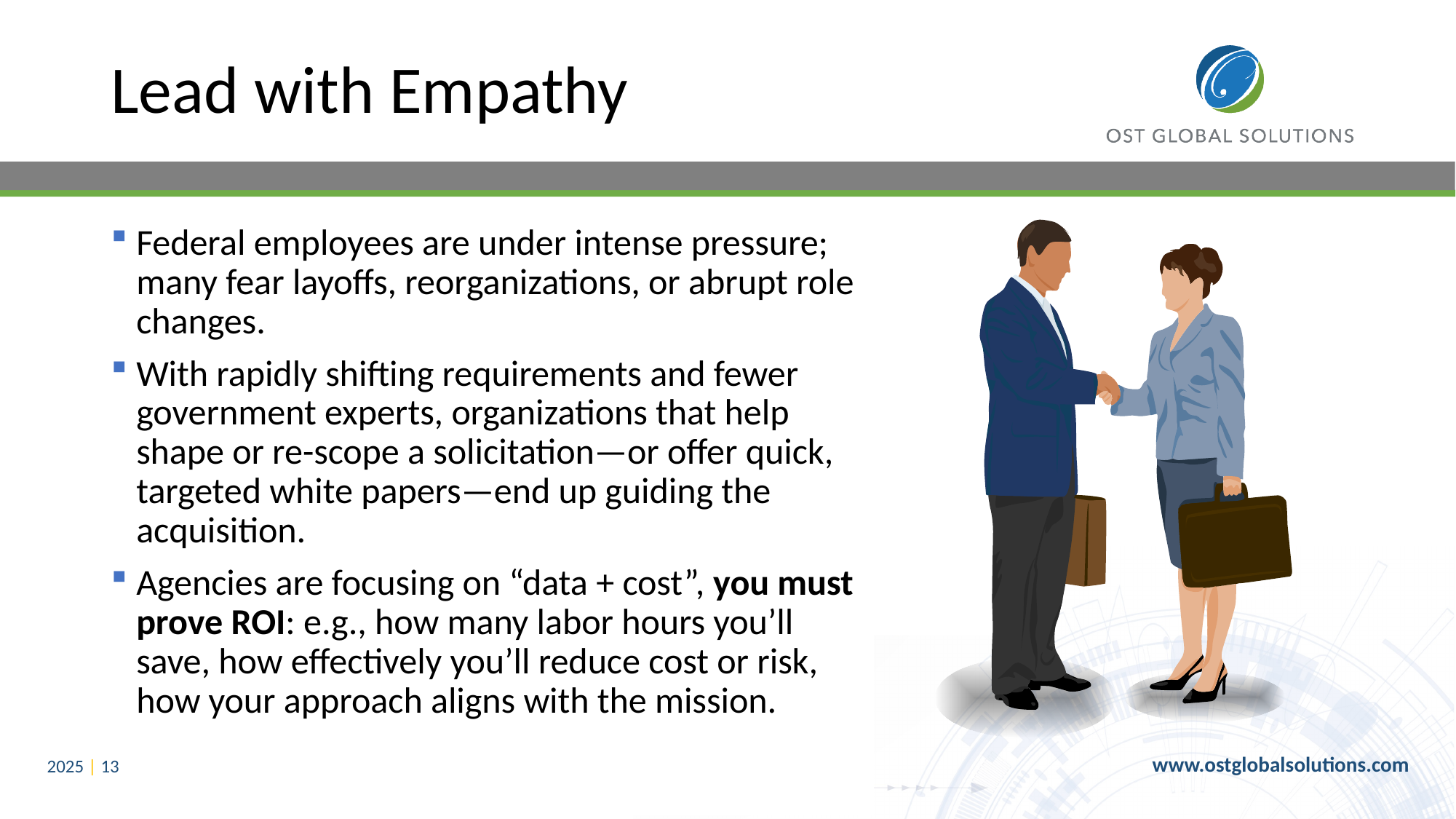

# Lead with Empathy
Federal employees are under intense pressure; many fear layoffs, reorganizations, or abrupt role changes.
With rapidly shifting requirements and fewer government experts, organizations that help shape or re-scope a solicitation—or offer quick, targeted white papers—end up guiding the acquisition.
Agencies are focusing on “data + cost”, you must prove ROI: e.g., how many labor hours you’ll save, how effectively you’ll reduce cost or risk, how your approach aligns with the mission.